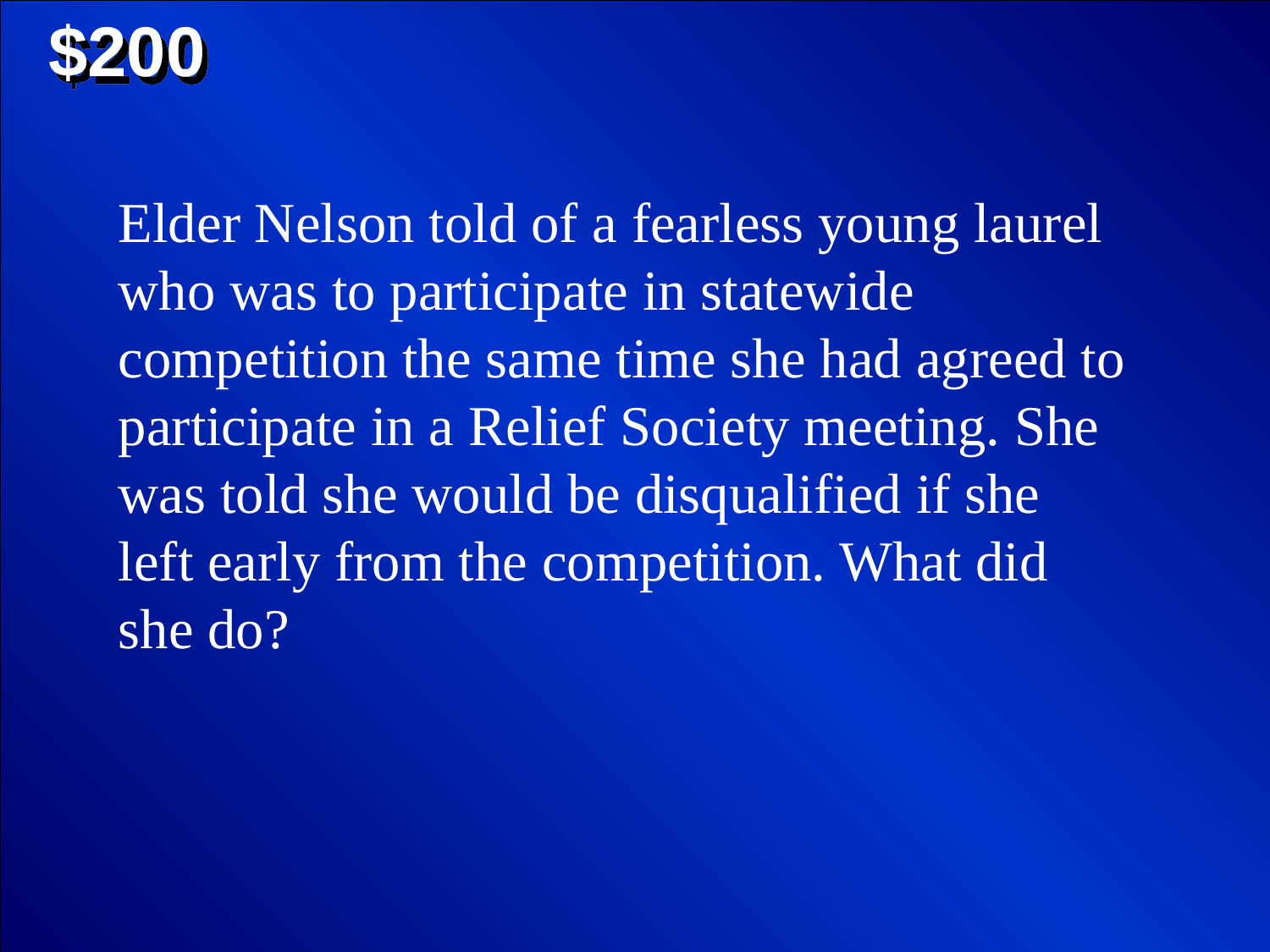

$200
Elder Nelson told of a fearless young laurel who was to participate in statewide competition the same time she had agreed to participate in a Relief Society meeting. She was told she would be disqualified if she left early from the competition. What did she do?